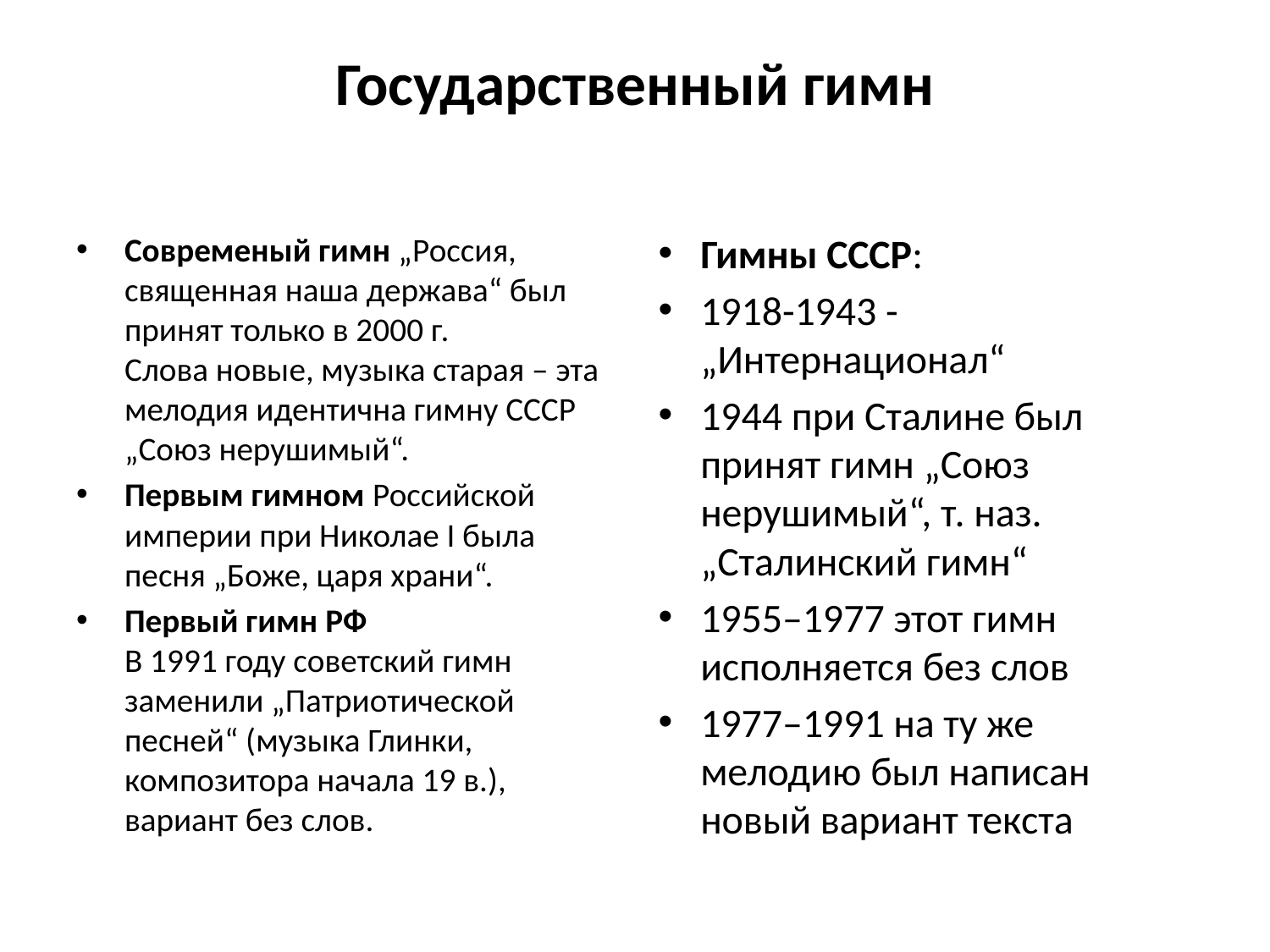

# Государственный гимн
Современый гимн „Россия, священная наша держава“ был принят только в 2000 г.
Слова новые, музыка старая – эта мелодия идентична гимну СССР „Союз нерушимый“.
Первым гимном Российской империи при Николае Ι была песня „Боже, царя храни“.
Первый гимн РФ
В 1991 году советский гимн заменили „Патриотической песней“ (музыка Глинки, композитора начала 19 в.), вариант без слов.
Гимны СССР:
1918-1943 - „Интернационал“
1944 при Сталине был принят гимн „Союз нерушимый“, т. наз. „Сталинский гимн“
1955–1977 этот гимн исполняется без слов
1977–1991 на ту же мелодию был написан новый вариант текста